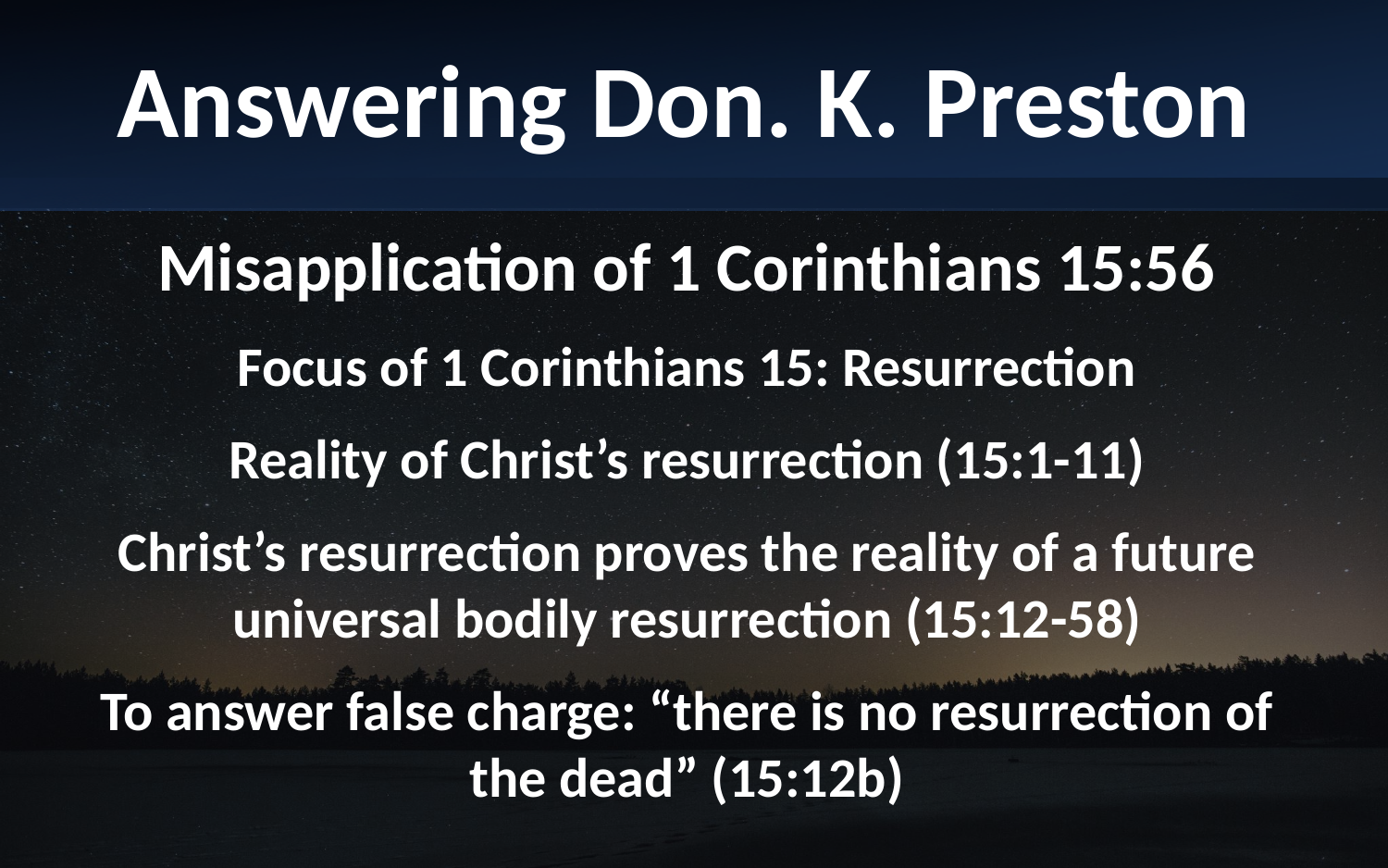

Answering Don. K. Preston
Misapplication of 1 Corinthians 15:56
Focus of 1 Corinthians 15: Resurrection
Reality of Christ’s resurrection (15:1-11)
Christ’s resurrection proves the reality of a future universal bodily resurrection (15:12-58)
To answer false charge: “there is no resurrection of the dead” (15:12b)